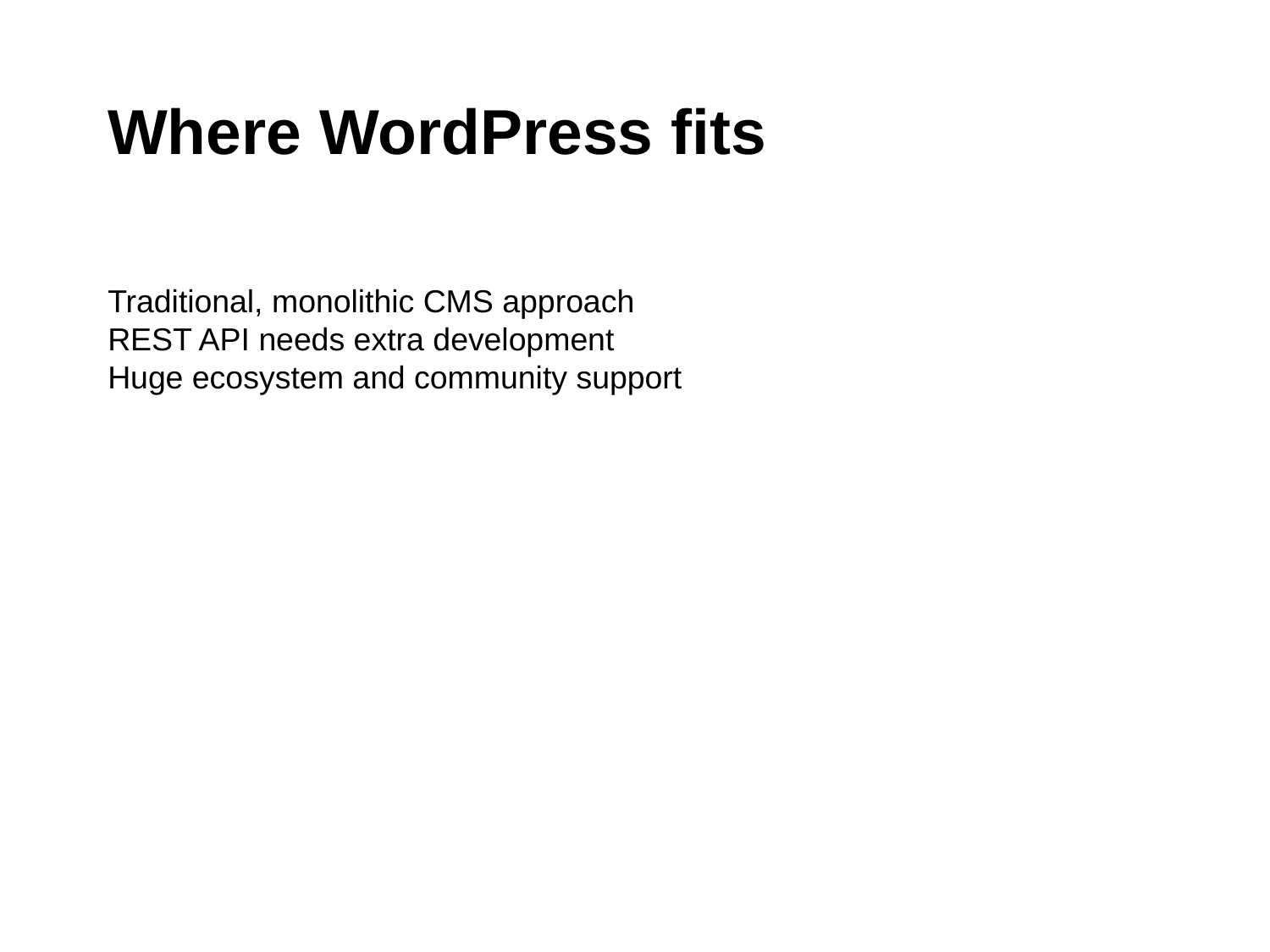

# Where WordPress fits
Traditional, monolithic CMS approach
REST API needs extra development
Huge ecosystem and community support